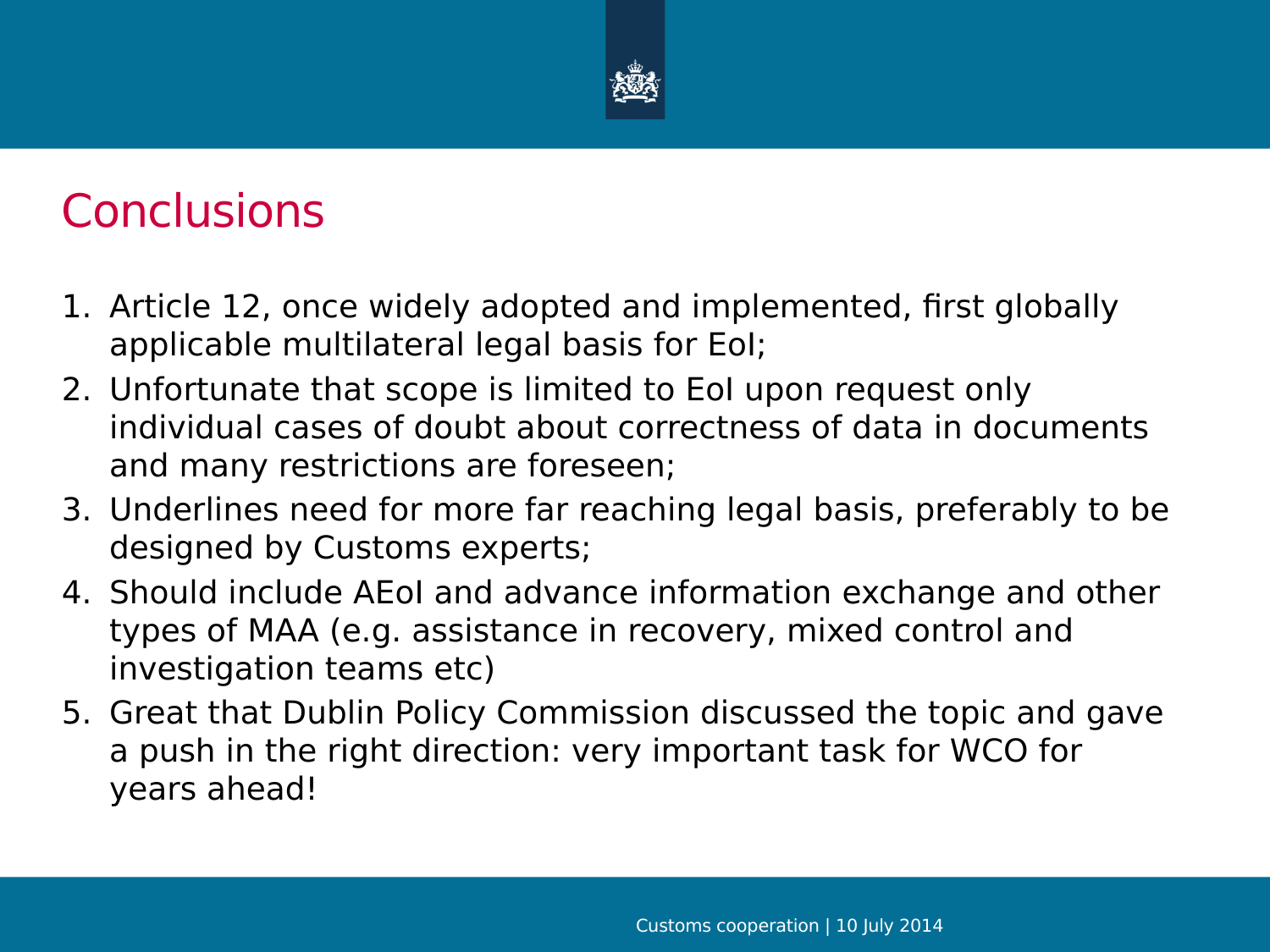

# Conclusions
Article 12, once widely adopted and implemented, first globally applicable multilateral legal basis for EoI;
Unfortunate that scope is limited to EoI upon request only individual cases of doubt about correctness of data in documents and many restrictions are foreseen;
Underlines need for more far reaching legal basis, preferably to be designed by Customs experts;
Should include AEoI and advance information exchange and other types of MAA (e.g. assistance in recovery, mixed control and investigation teams etc)
Great that Dublin Policy Commission discussed the topic and gave a push in the right direction: very important task for WCO for years ahead!
Customs cooperation | 10 July 2014